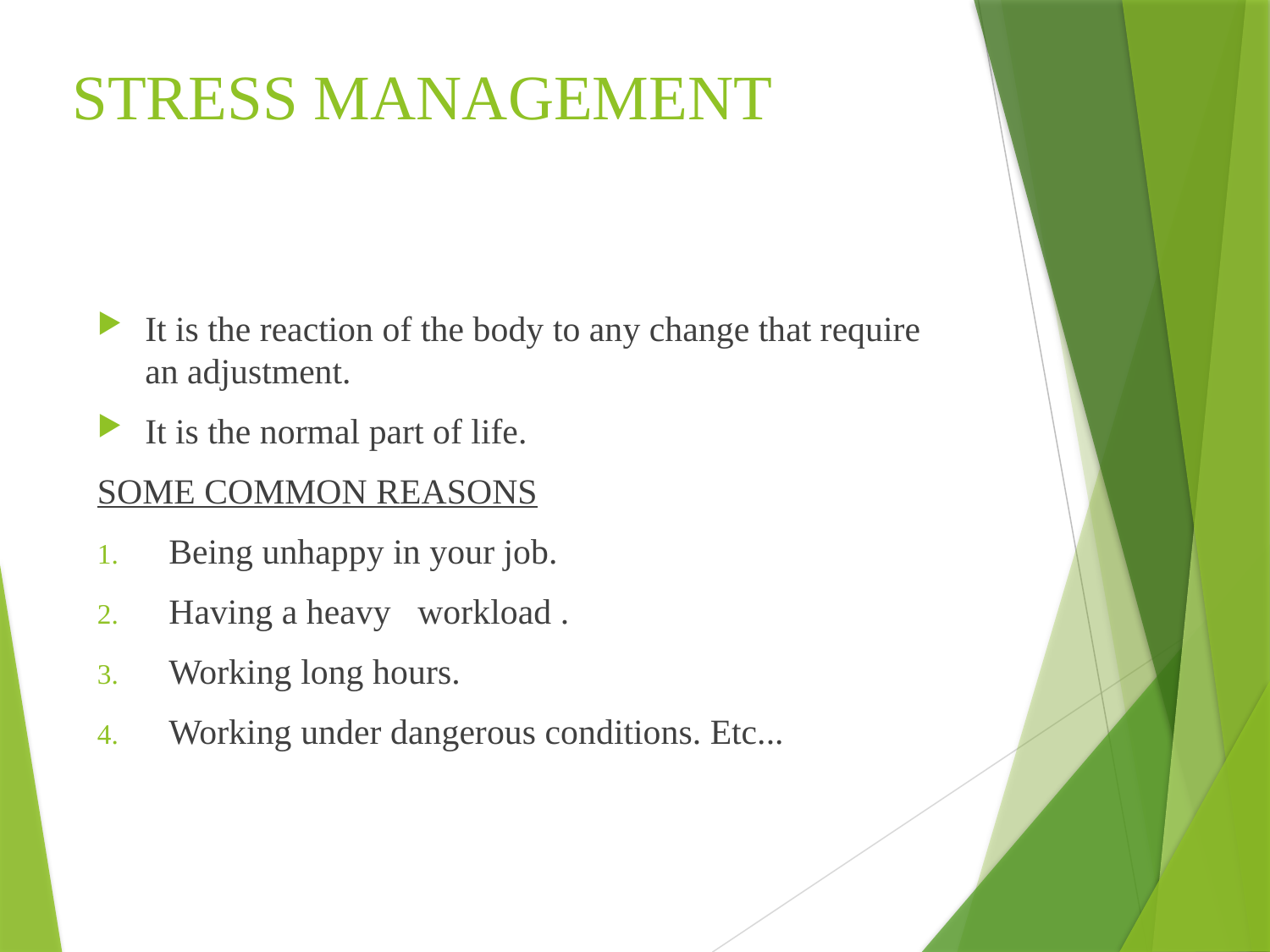

# STRESS MANAGEMENT
It is the reaction of the body to any change that require an adjustment.
It is the normal part of life.
SOME COMMON REASONS
Being unhappy in your job.
Having a heavy   workload .
Working long hours.
Working under dangerous conditions. Etc...